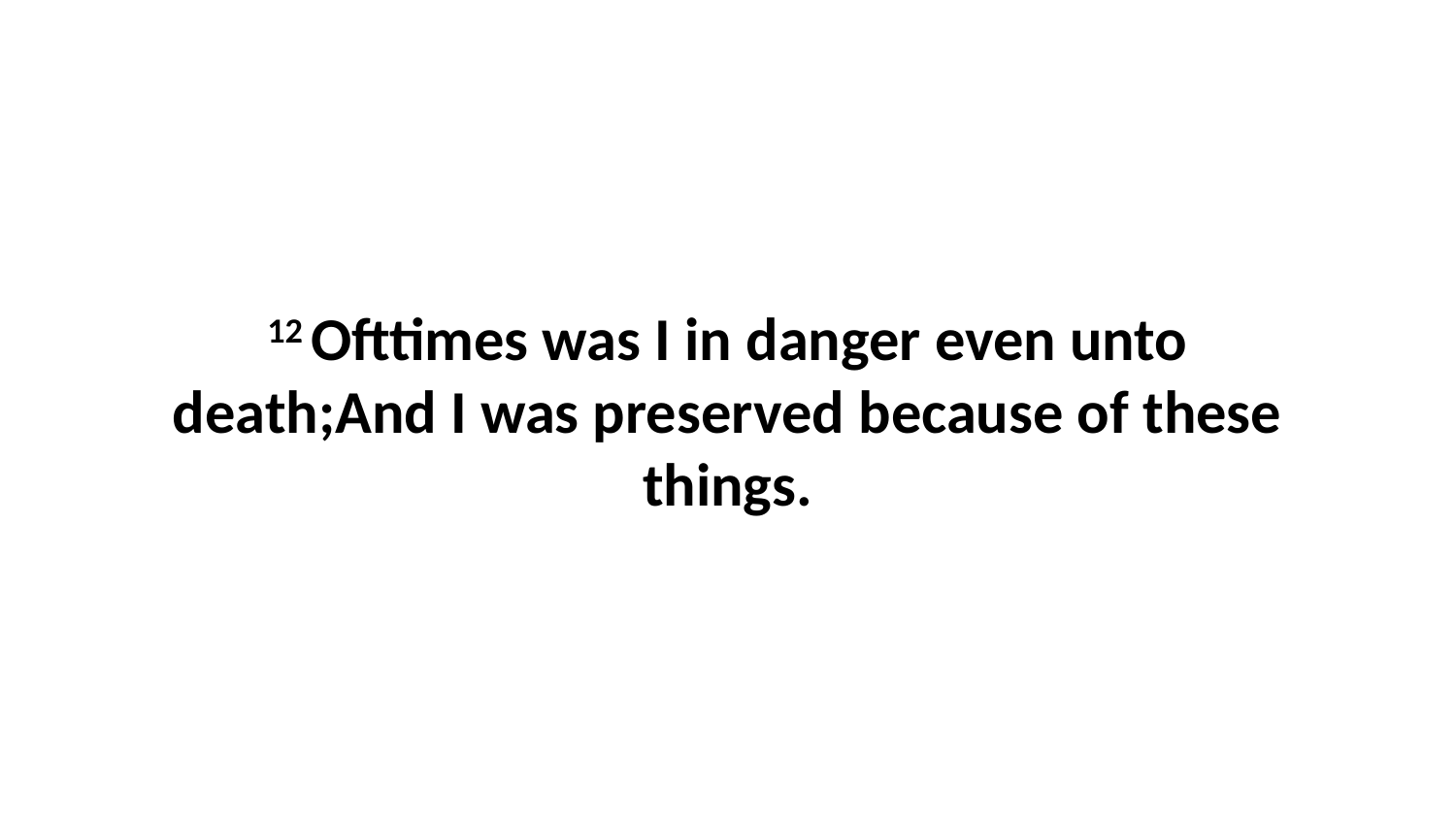

12 Ofttimes was I in danger even unto death;And I was preserved because of these things.